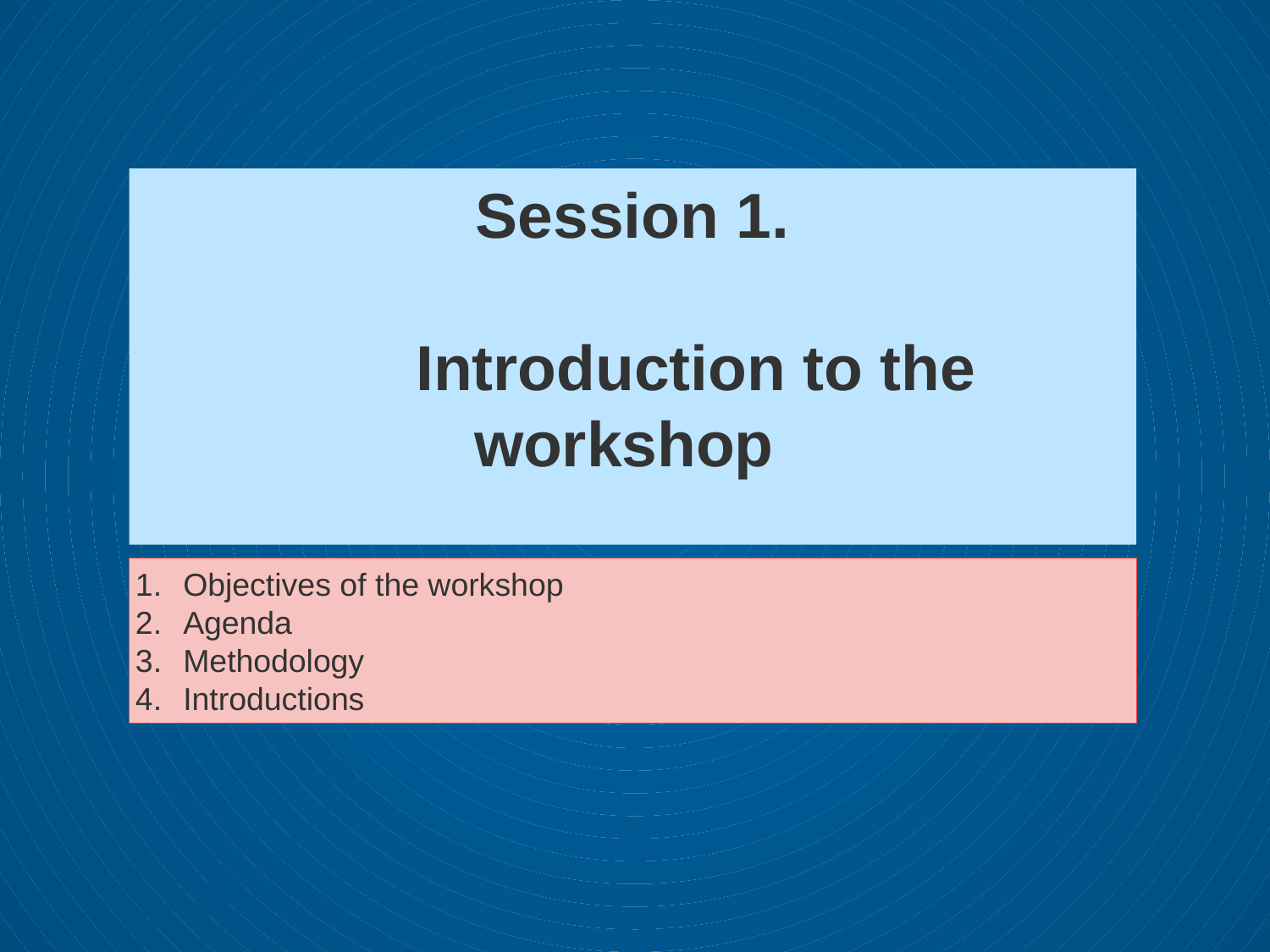

# Session 1. Introduction to the workshop
Objectives of the workshop
Agenda
Methodology
Introductions